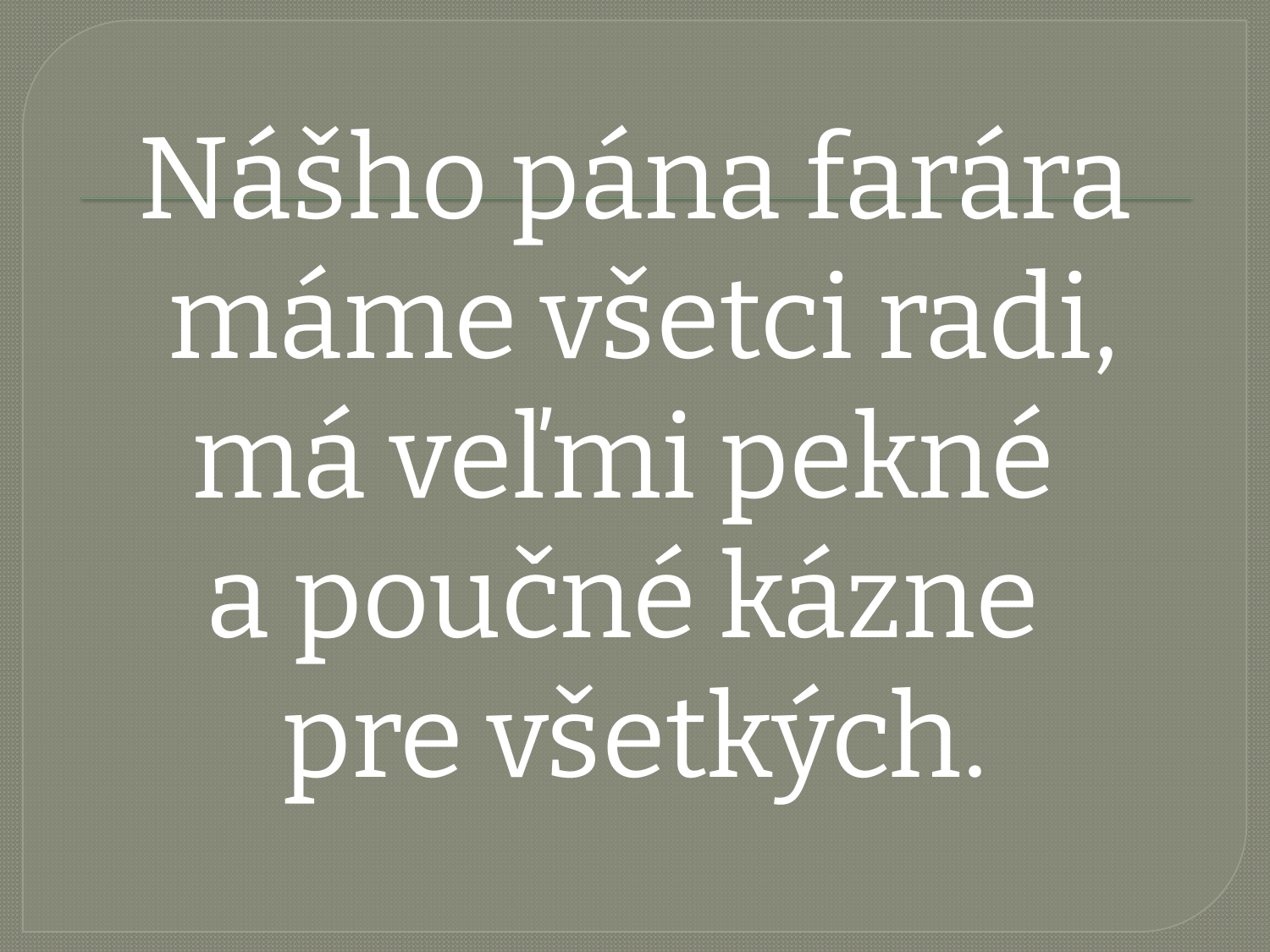

#
Nášho pána farára máme všetci radi,
má veľmi pekné
a poučné kázne
pre všetkých.